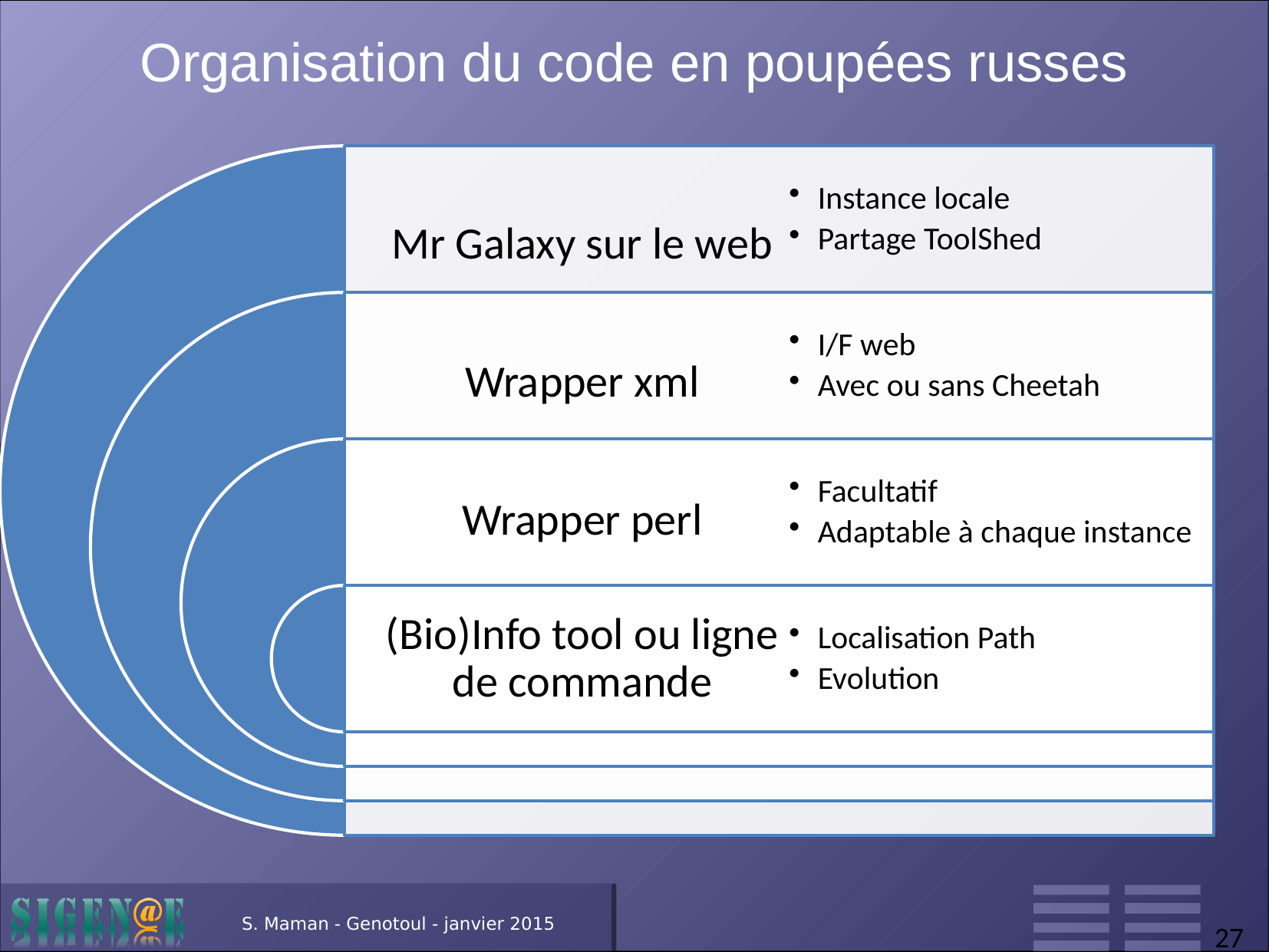

# Organisation du code en poupées russes

Mr Galaxy sur le web
Instance locale
Partage ToolShed

Wrapper xml
I/F web
Avec ou sans Cheetah

Wrapper perl
Facultatif
Adaptable à chaque instance

(Bio)Info tool ou ligne de commande
Localisation Path
Evolution